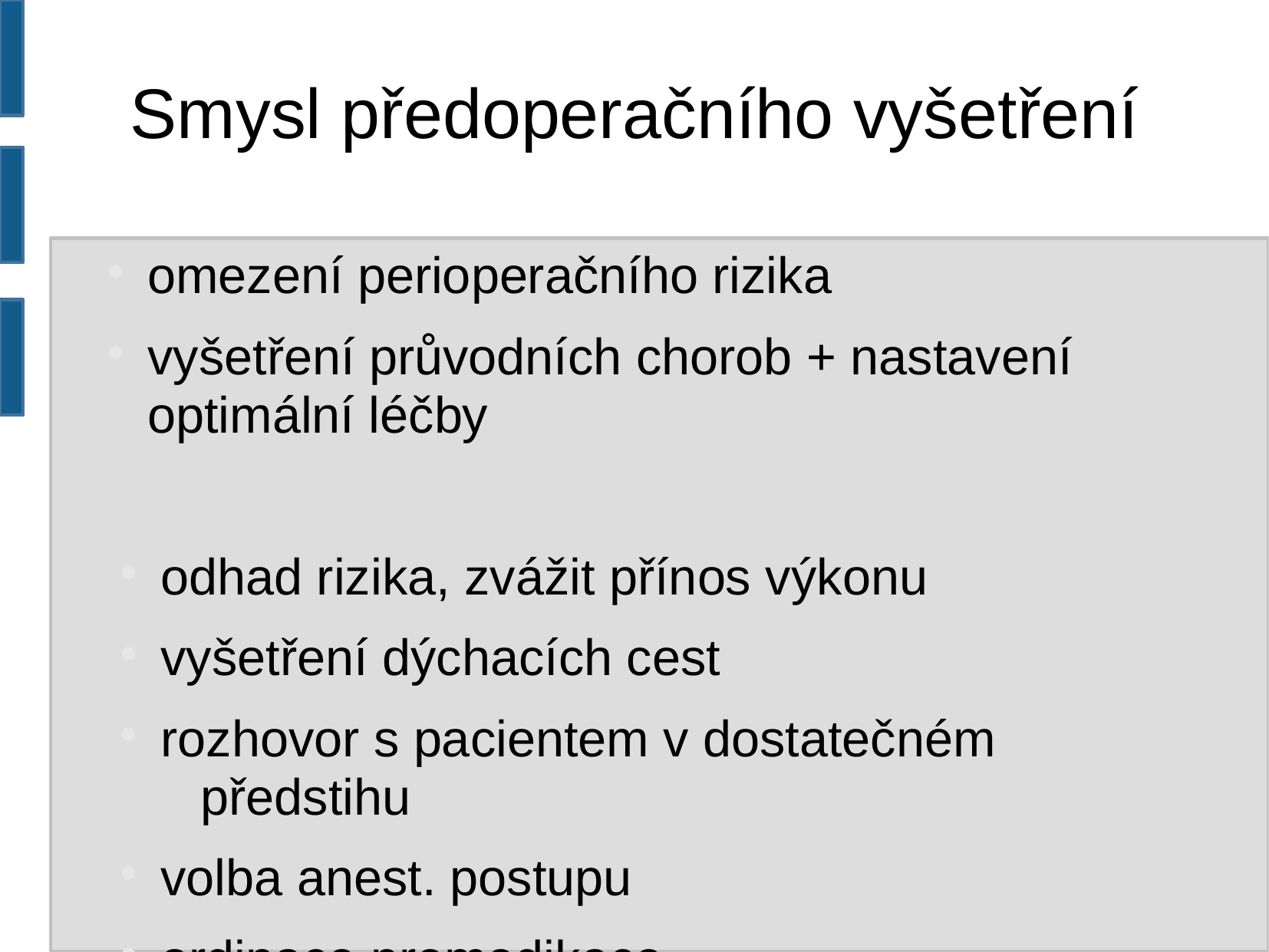

Smysl předoperačního vyšetření
omezení perioperačního rizika
vyšetření průvodních chorob + nastavení optimální léčby

odhad rizika, zvážit přínos výkonu
vyšetření dýchacích cest
rozhovor s pacientem v dostatečném předstihu
volba anest. postupu
ordinace premedikace